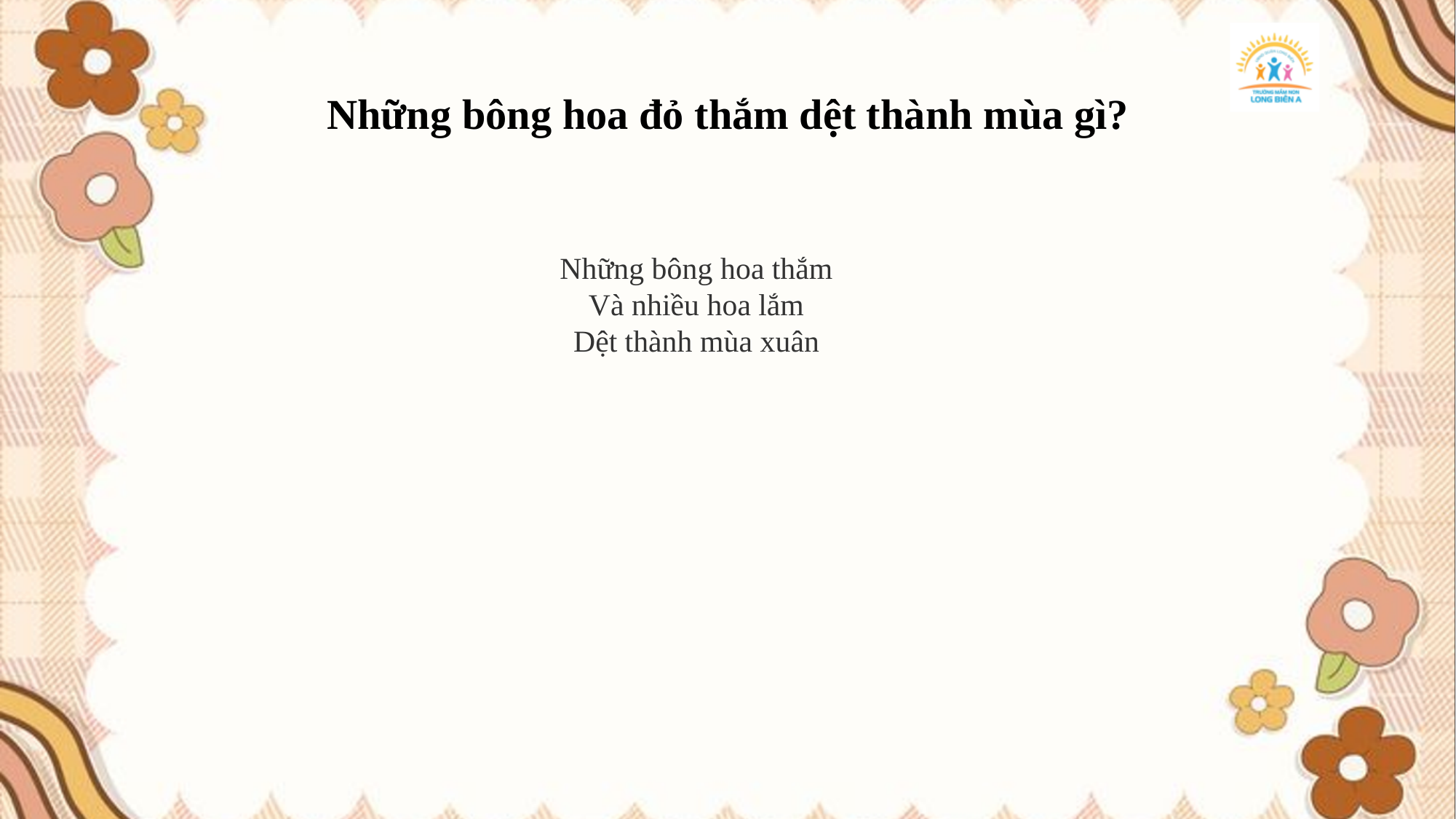

Những bông hoa đỏ thắm dệt thành mùa gì?
Những bông hoa thắm
Và nhiều hoa lắm
Dệt thành mùa xuân